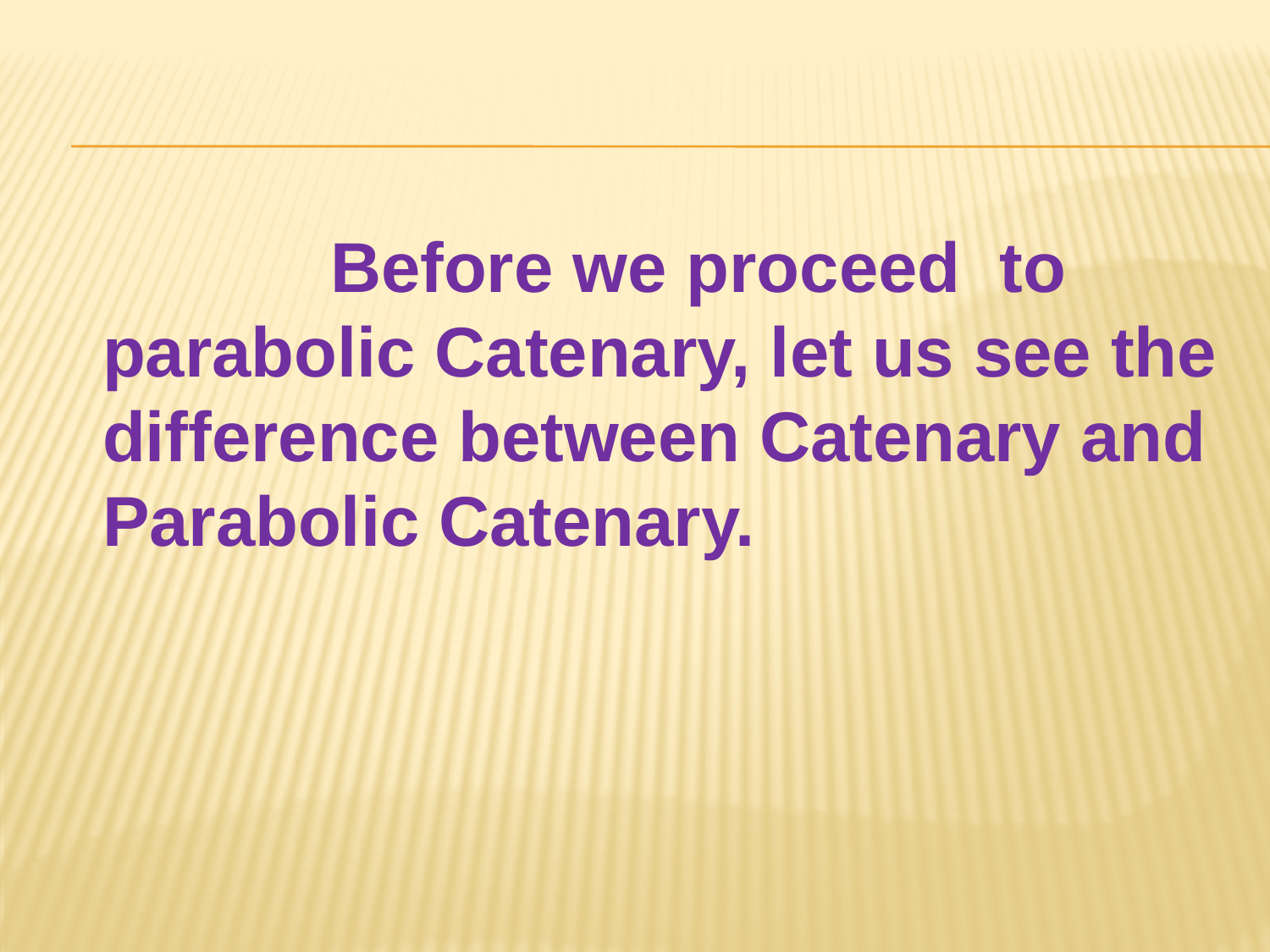

Before we proceed  to parabolic Catenary, let us see the difference between Catenary and Parabolic Catenary.